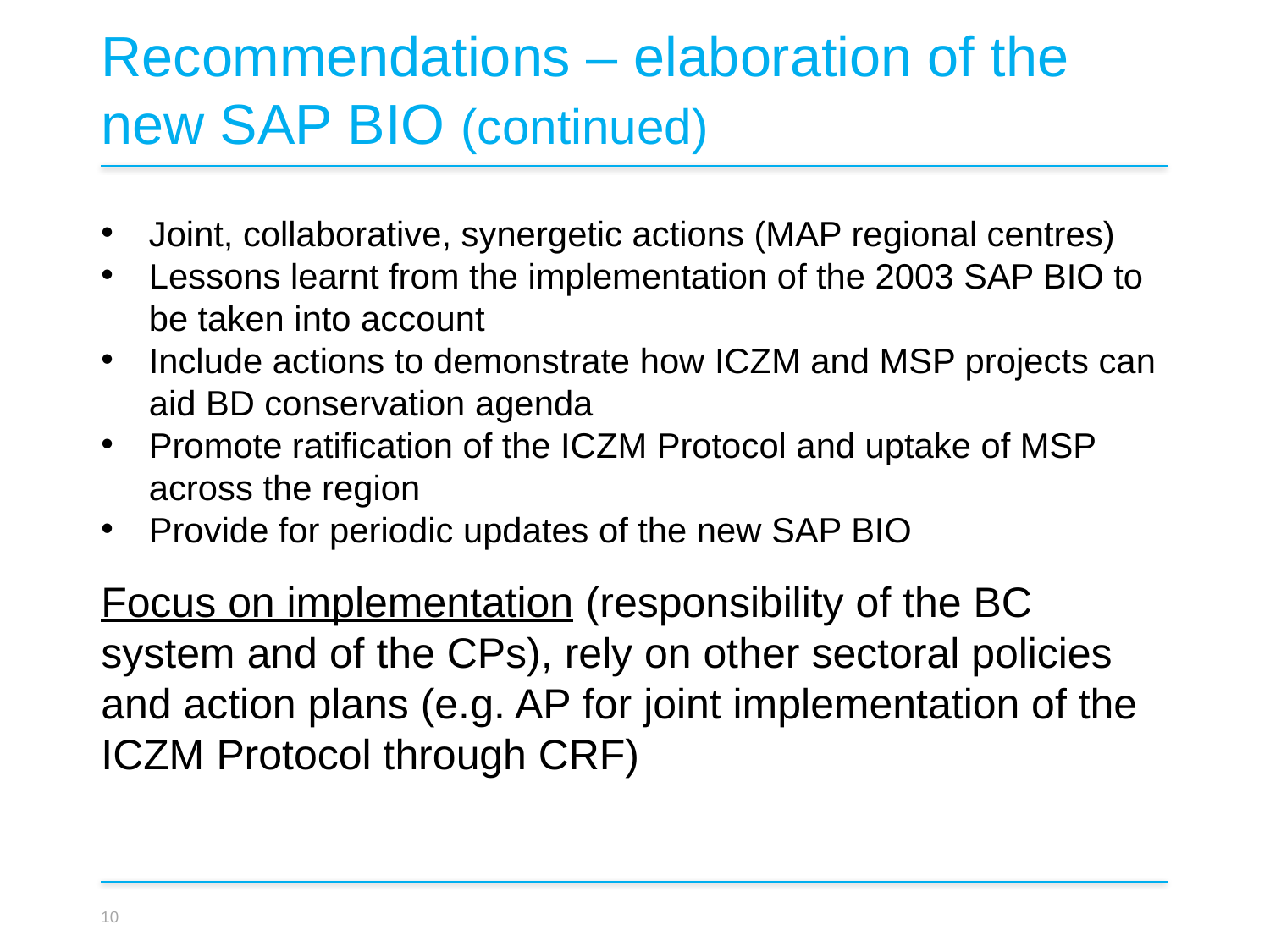

Recommendations – elaboration of the new SAP BIO (continued)

Joint, collaborative, synergetic actions (MAP regional centres)
Lessons learnt from the implementation of the 2003 SAP BIO to be taken into account
Include actions to demonstrate how ICZM and MSP projects can aid BD conservation agenda
Promote ratification of the ICZM Protocol and uptake of MSP across the region
Provide for periodic updates of the new SAP BIO

Focus on implementation (responsibility of the BC system and of the CPs), rely on other sectoral policies and action plans (e.g. AP for joint implementation of the ICZM Protocol through CRF)
10
Slide numbers to be added
as shown alongside